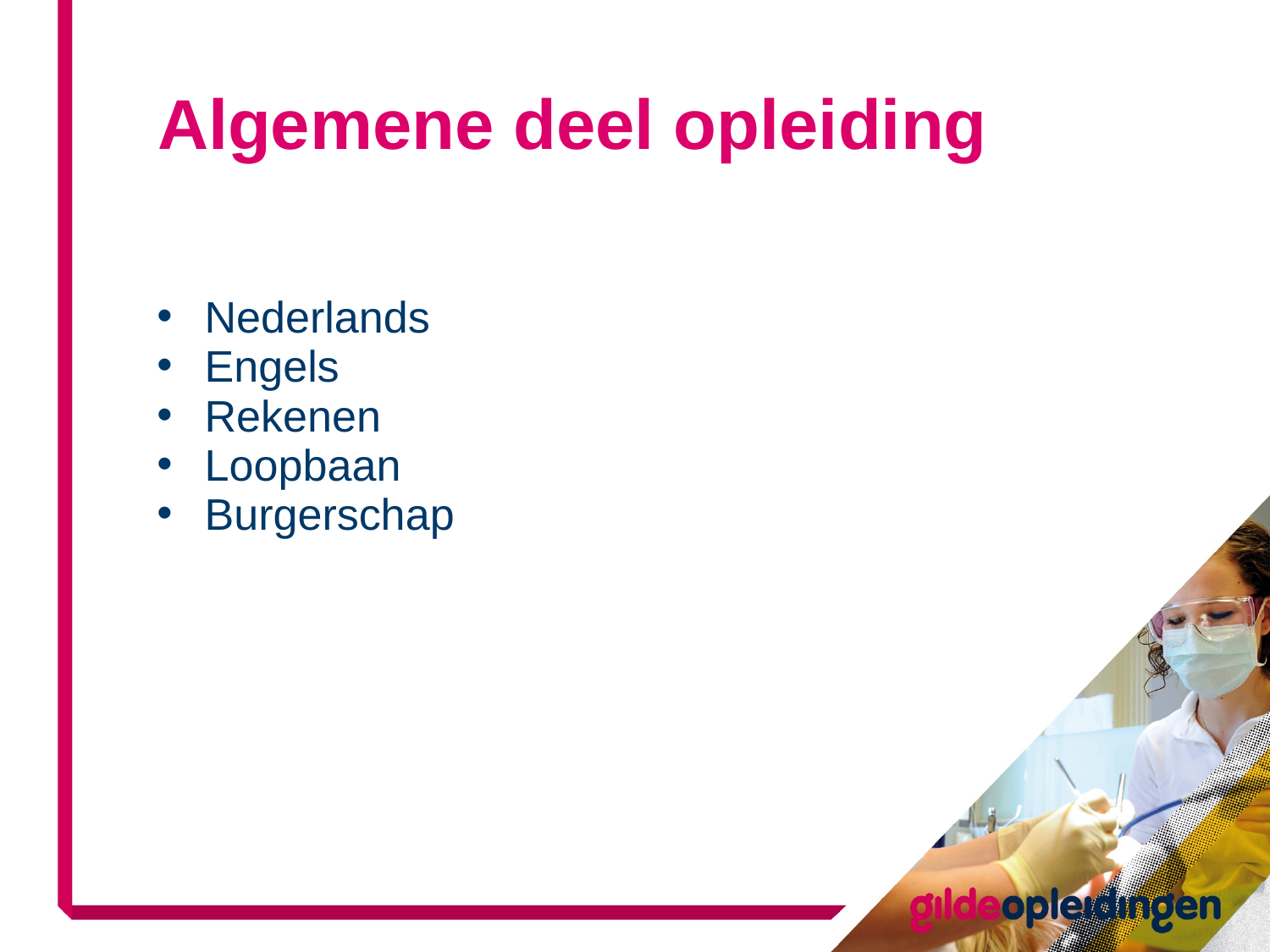

# Algemene deel opleiding
Nederlands
Engels
Rekenen
Loopbaan
Burgerschap